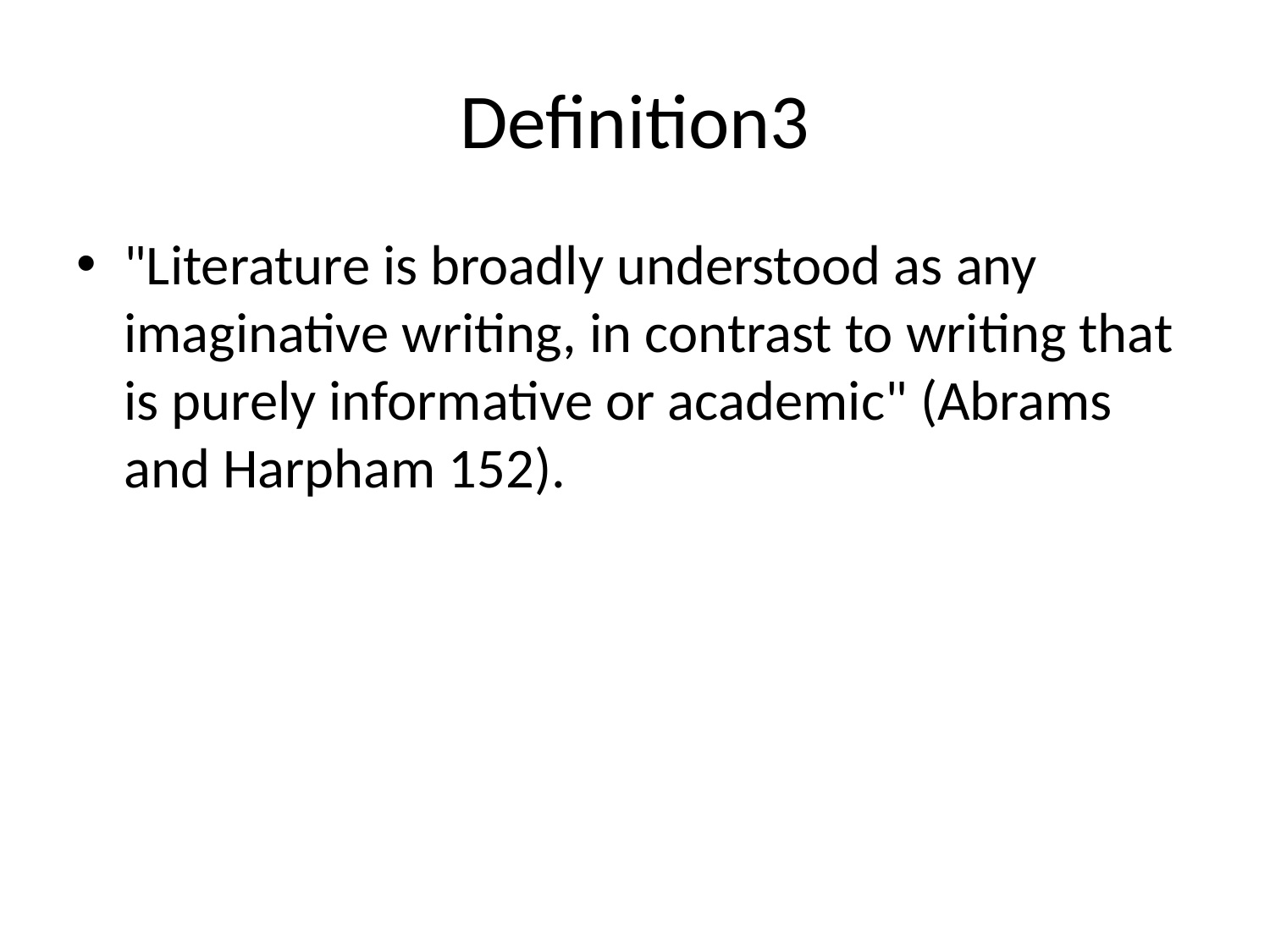

# Definition3
"Literature is broadly understood as any imaginative writing, in contrast to writing that is purely informative or academic" (Abrams and Harpham 152).